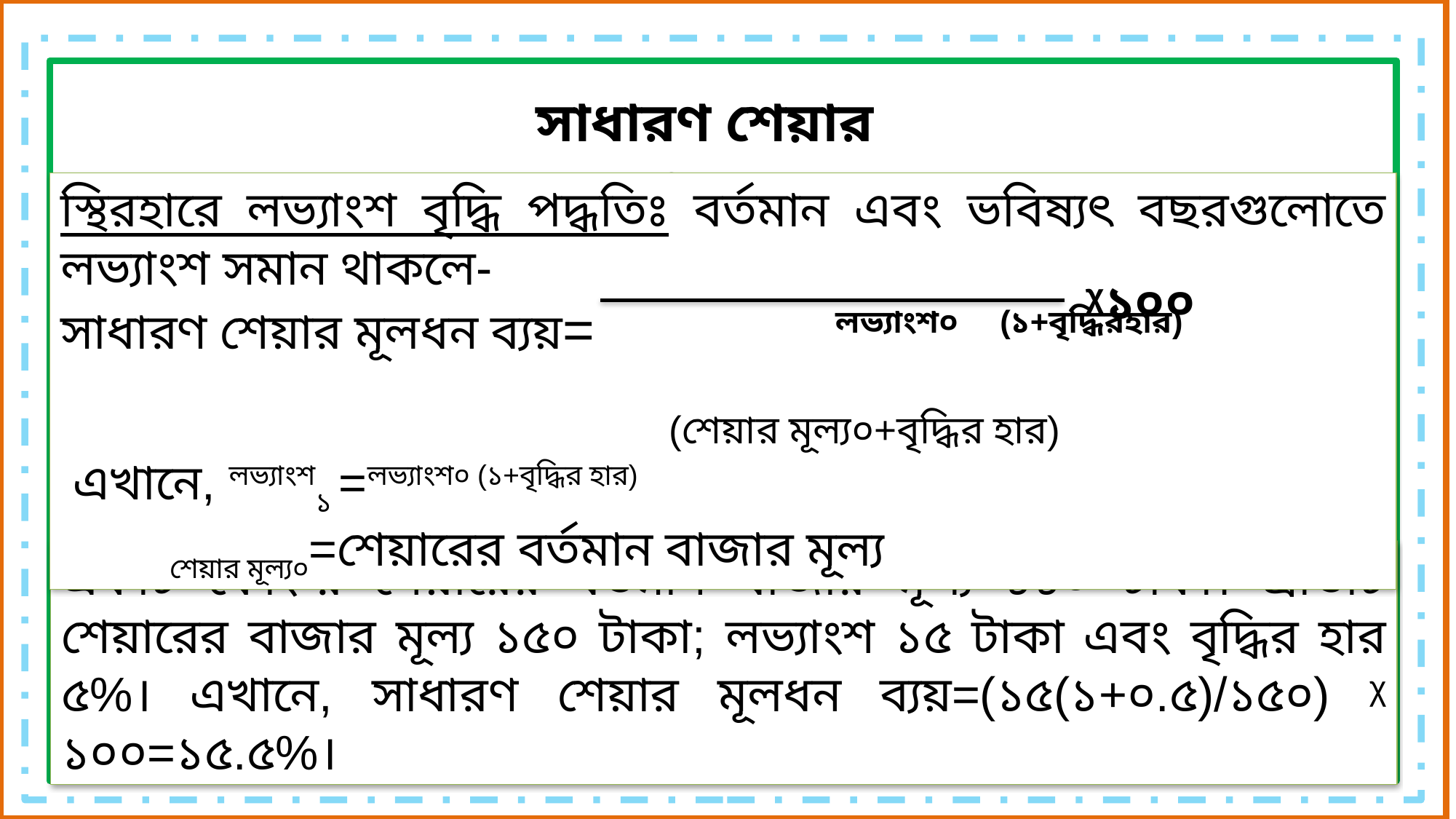

সাধারণ শেয়ার মূলধন ব্যয়
স্থিরহারে লভ্যাংশ বৃদ্ধি পদ্ধতিঃ বর্তমান এবং ভবিষ্যৎ বছরগুলোতে লভ্যাংশ সমান থাকলে-
সাধারণ শেয়ার মূলধন ব্যয়=                লভ্যাংশ০     (১+বৃদ্ধিরহার)
					        (শেয়ার মূল্য০+বৃদ্ধির হার)
 এখানে, লভ্যাংশ১ =লভ্যাংশ০ (১+বৃদ্ধির হার)
	শেয়ার মূল্য০=শেয়ারের বর্তমান বাজার মূল্য
ᵡ১০০
একটি কোং-র শেয়ারের বর্তমান বাজার মূল্য ১১০ টাকা। প্রতিটি শেয়ারের বাজার মূল্য ১৫০ টাকা; লভ্যাংশ ১৫ টাকা এবং বৃদ্ধির হার ৫%। এখানে, সাধারণ শেয়ার মূলধন ব্যয়=(১৫(১+০.৫)/১৫০) ᵡ ১০০=১৫.৫%।